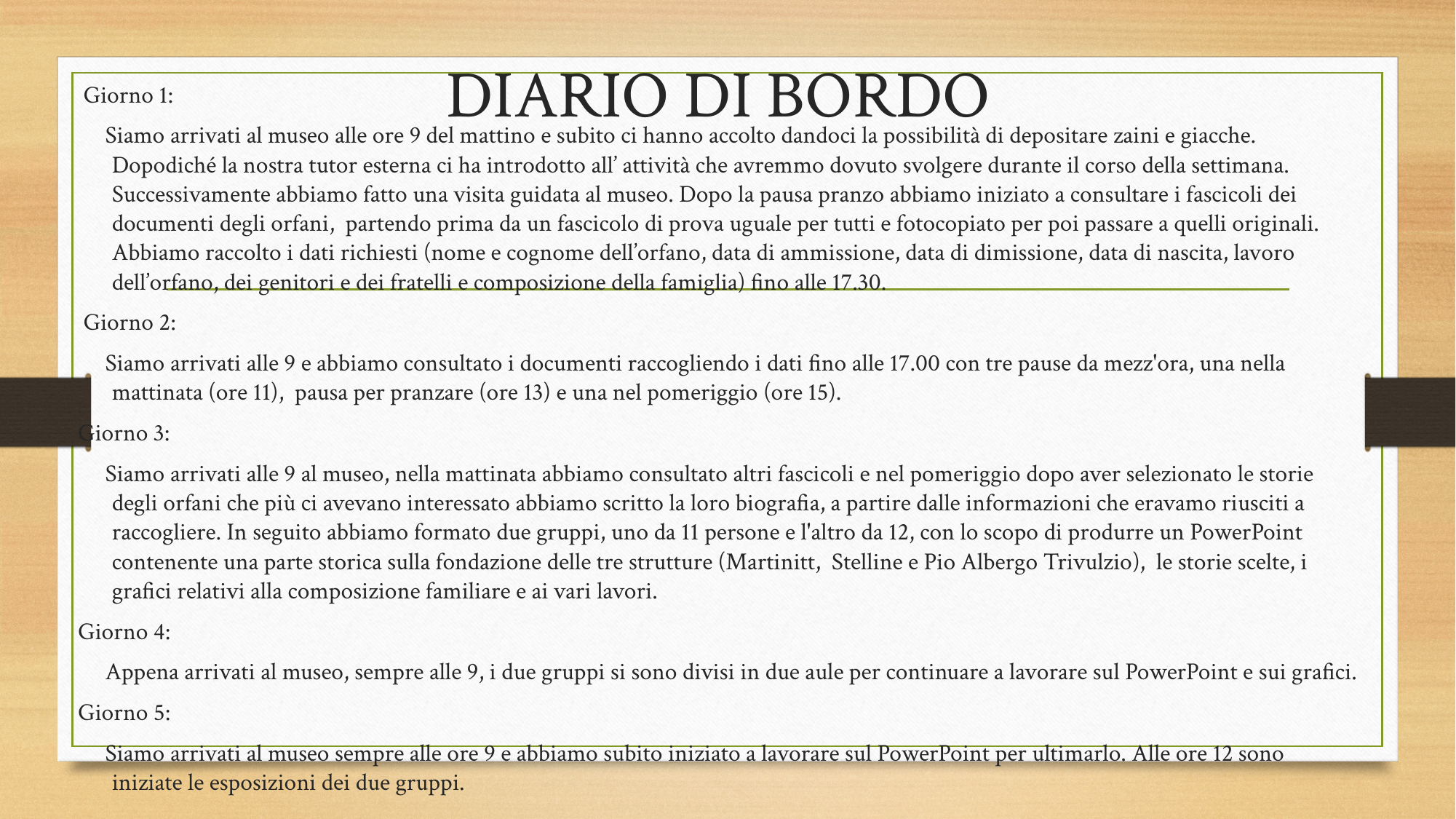

# DIARIO DI BORDO
 Giorno 1:
     Siamo arrivati al museo alle ore 9 del mattino e subito ci hanno accolto dandoci la possibilità di depositare zaini e giacche. Dopodiché la nostra tutor esterna ci ha introdotto all’ attività che avremmo dovuto svolgere durante il corso della settimana. Successivamente abbiamo fatto una visita guidata al museo. Dopo la pausa pranzo abbiamo iniziato a consultare i fascicoli dei documenti degli orfani,  partendo prima da un fascicolo di prova uguale per tutti e fotocopiato per poi passare a quelli originali. Abbiamo raccolto i dati richiesti (nome e cognome dell’orfano, data di ammissione, data di dimissione, data di nascita, lavoro dell’orfano, dei genitori e dei fratelli e composizione della famiglia) fino alle 17.30.
 Giorno 2:
     Siamo arrivati alle 9 e abbiamo consultato i documenti raccogliendo i dati fino alle 17.00 con tre pause da mezz'ora, una nella mattinata (ore 11),  pausa per pranzare (ore 13) e una nel pomeriggio (ore 15).
Giorno 3:
     Siamo arrivati alle 9 al museo, nella mattinata abbiamo consultato altri fascicoli e nel pomeriggio dopo aver selezionato le storie degli orfani che più ci avevano interessato abbiamo scritto la loro biografia, a partire dalle informazioni che eravamo riusciti a raccogliere. In seguito abbiamo formato due gruppi, uno da 11 persone e l'altro da 12, con lo scopo di produrre un PowerPoint contenente una parte storica sulla fondazione delle tre strutture (Martinitt,  Stelline e Pio Albergo Trivulzio),  le storie scelte, i grafici relativi alla composizione familiare e ai vari lavori.
Giorno 4:
     Appena arrivati al museo, sempre alle 9, i due gruppi si sono divisi in due aule per continuare a lavorare sul PowerPoint e sui grafici.
Giorno 5:
     Siamo arrivati al museo sempre alle ore 9 e abbiamo subito iniziato a lavorare sul PowerPoint per ultimarlo. Alle ore 12 sono iniziate le esposizioni dei due gruppi.